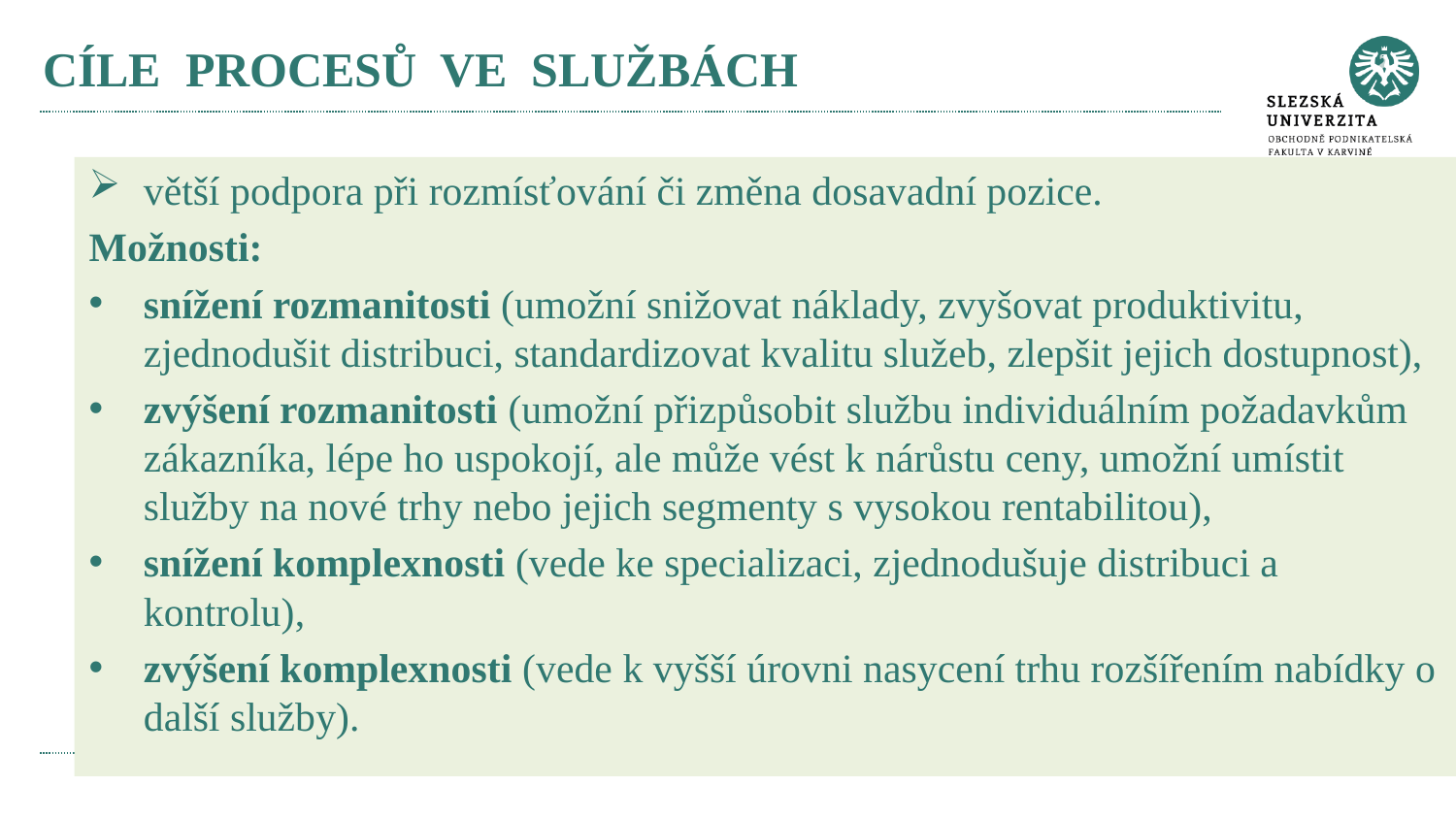

# CÍLE  PROCESŮ  VE  SLUŽBÁCH
větší podpora při rozmísťování či změna dosavadní pozice.
Možnosti:
snížení rozmanitosti (umožní snižovat náklady, zvyšovat produktivitu, zjednodušit distribuci, standardizovat kvalitu služeb, zlepšit jejich dostupnost),
zvýšení rozmanitosti (umožní přizpůsobit službu individuálním požadavkům zákazníka, lépe ho uspokojí, ale může vést k nárůstu ceny, umožní umístit služby na nové trhy nebo jejich segmenty s vysokou rentabilitou),
snížení komplexnosti (vede ke specializaci, zjednodušuje distribuci a kontrolu),
zvýšení komplexnosti (vede k vyšší úrovni nasycení trhu rozšířením nabídky o další služby).